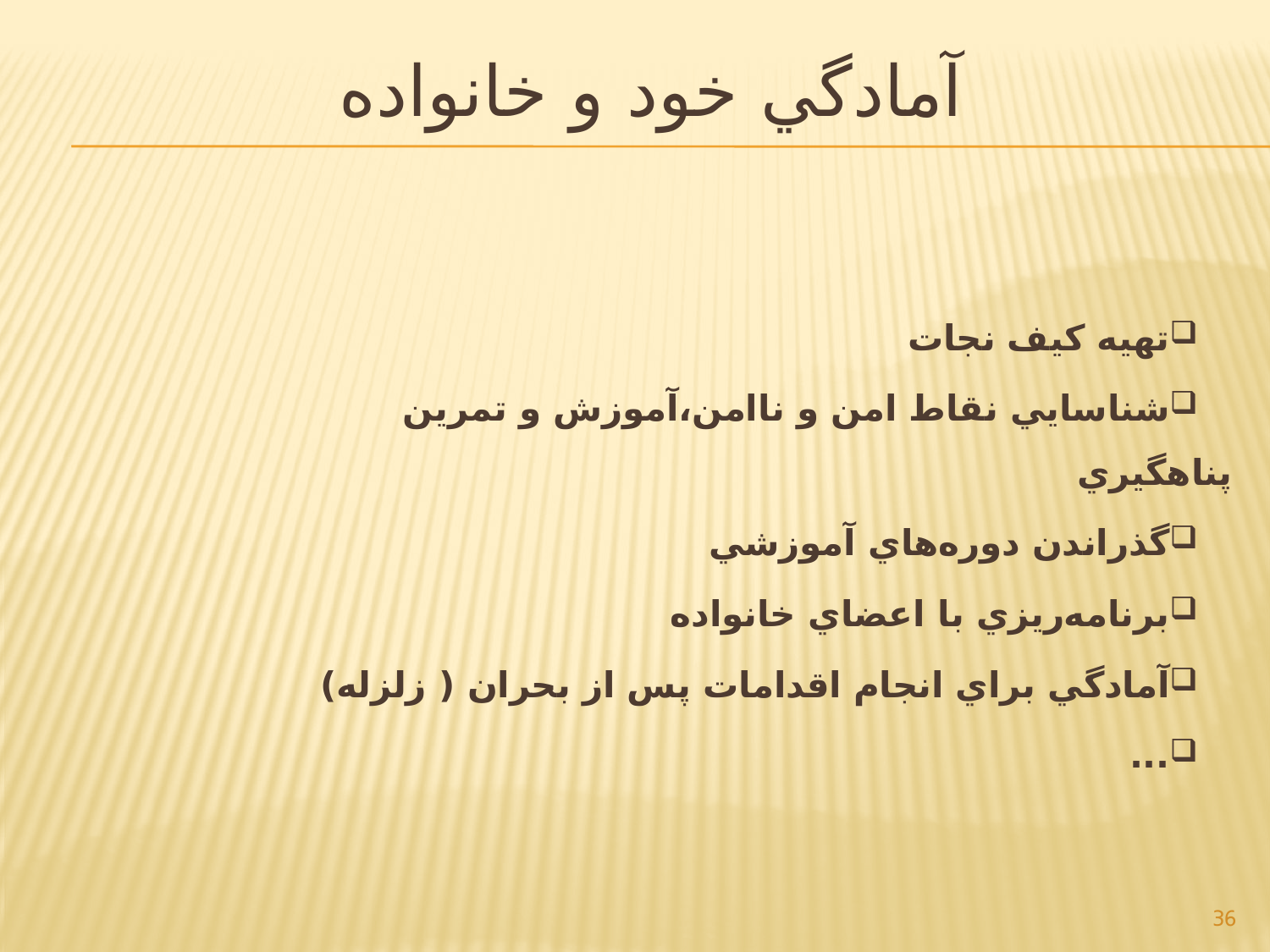

# آمادگي خود و خانواده
تهيه كيف نجات
شناسايي نقاط امن و ناامن،آموزش و تمرين پناهگيري
گذراندن دوره‌هاي آموزشي
برنامه‌ريزي با اعضاي خانواده
آمادگي براي انجام اقدامات پس از بحران ( زلزله)
...
36